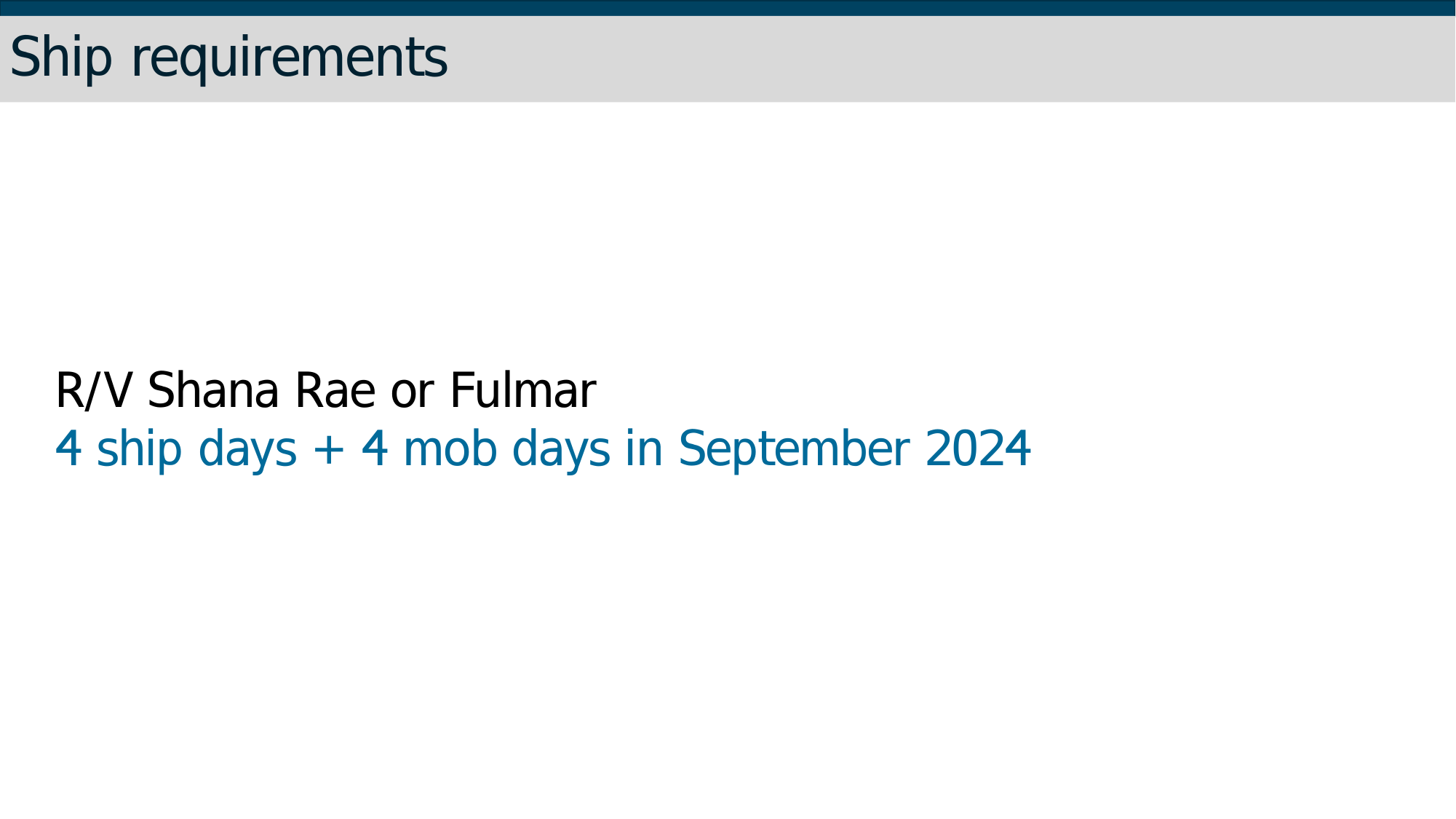

Ship requirements
R/V Shana Rae or Fulmar
4 ship days + 4 mob days in September 2024

Monterey